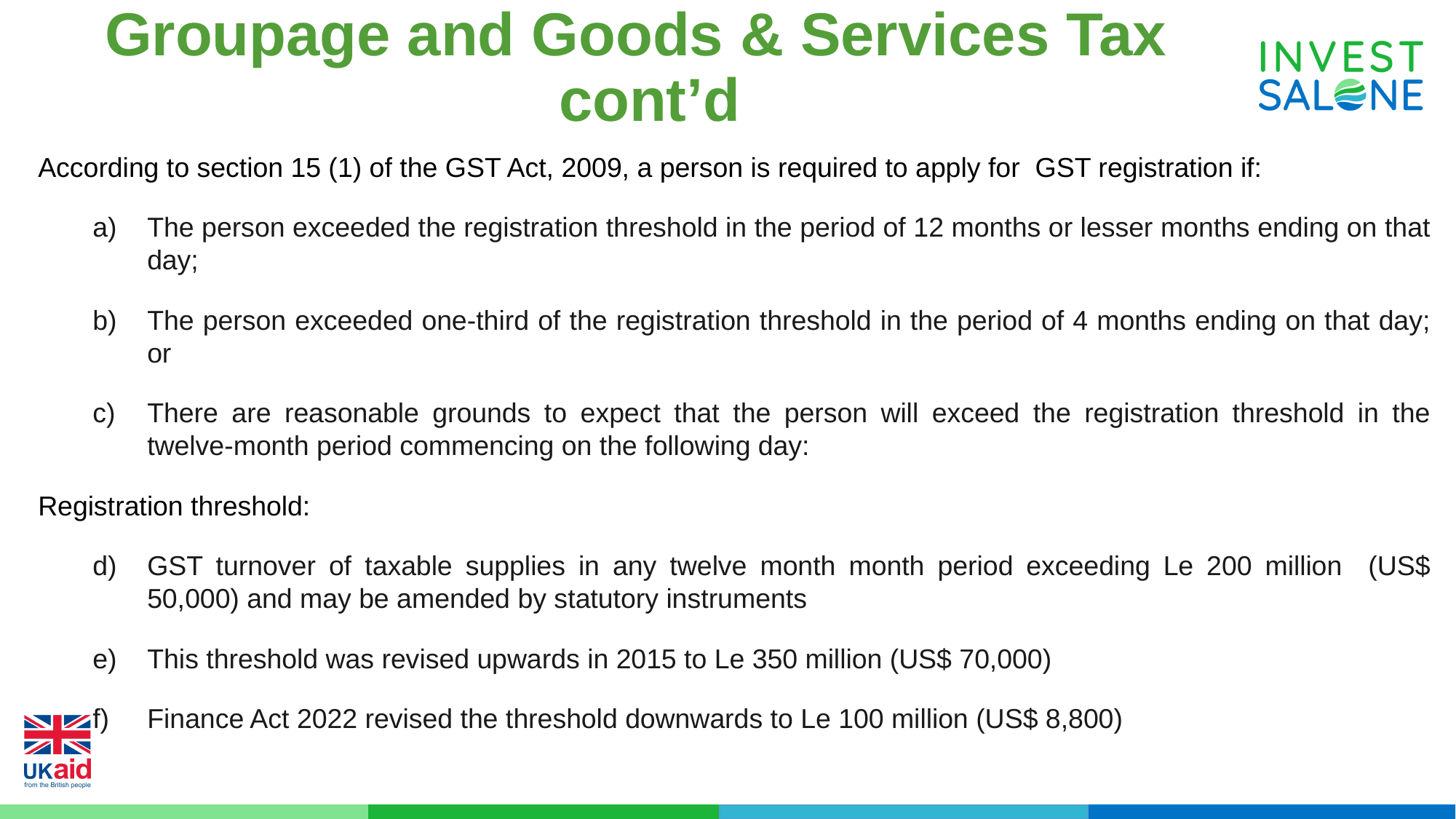

Groupage and Goods & Services Tax cont’d
According to section 15 (1) of the GST Act, 2009, a person is required to apply for  GST registration if:
The person exceeded the registration threshold in the period of 12 months or lesser months ending on that day;
The person exceeded one-third of the registration threshold in the period of 4 months ending on that day; or
There are reasonable grounds to expect that the person will exceed the registration threshold in the twelve-month period commencing on the following day:
Registration threshold:
GST turnover of taxable supplies in any twelve month month period exceeding Le 200 million  (US$ 50,000) and may be amended by statutory instruments
This threshold was revised upwards in 2015 to Le 350 million (US$ 70,000)
Finance Act 2022 revised the threshold downwards to Le 100 million (US$ 8,800)